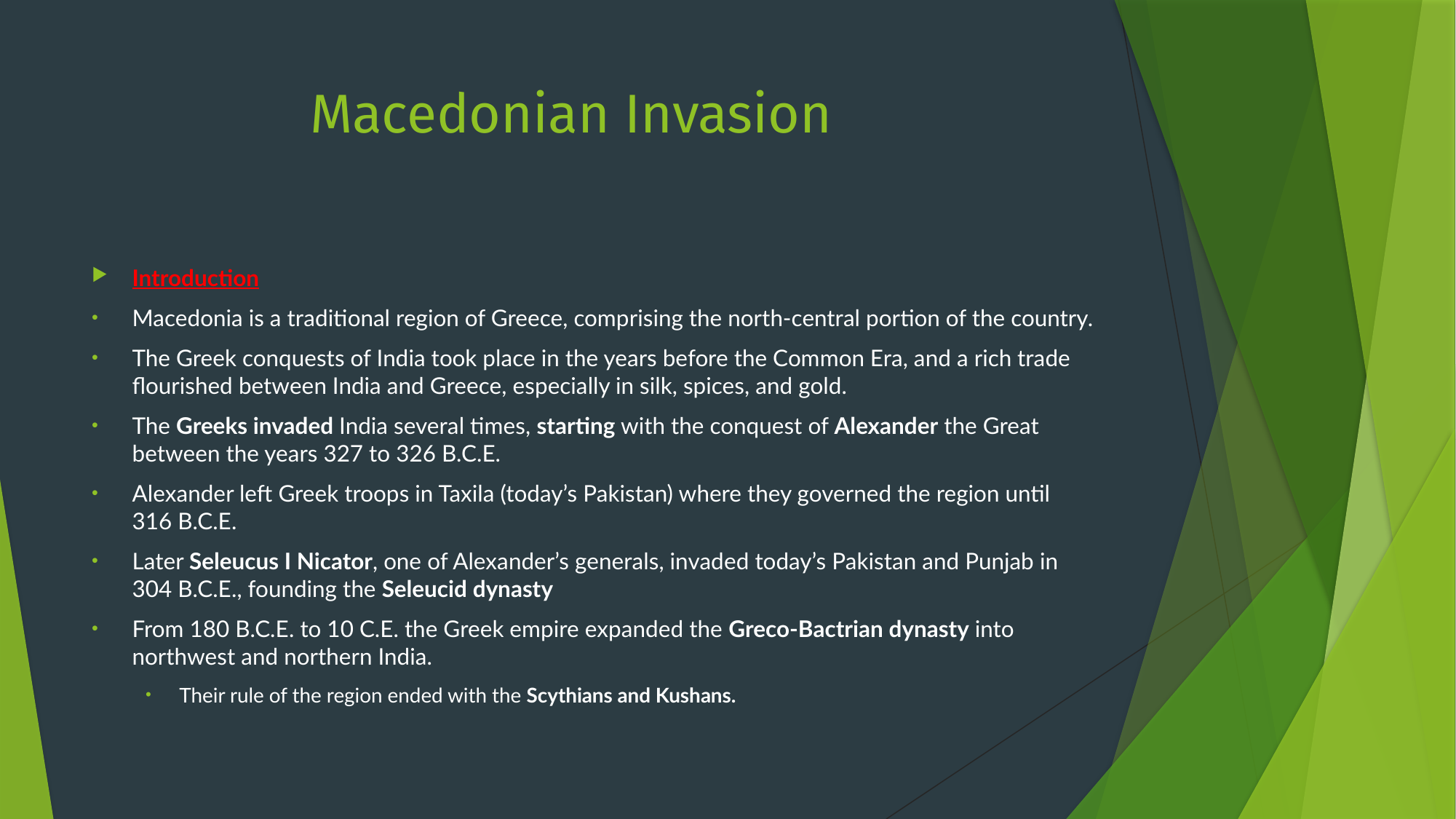

# Macedonian Invasion
Introduction
Macedonia is a traditional region of Greece, comprising the north-central portion of the country.
The Greek conquests of India took place in the years before the Common Era, and a rich trade flourished between India and Greece, especially in silk, spices, and gold.
The Greeks invaded India several times, starting with the conquest of Alexander the Great between the years 327 to 326 B.C.E.
Alexander left Greek troops in Taxila (today’s Pakistan) where they governed the region until 316 B.C.E.
Later Seleucus I Nicator, one of Alexander’s generals, invaded today’s Pakistan and Punjab in 304 B.C.E., founding the Seleucid dynasty
From 180 B.C.E. to 10 C.E. the Greek empire expanded the Greco-Bactrian dynasty into northwest and northern India.
Their rule of the region ended with the Scythians and Kushans.